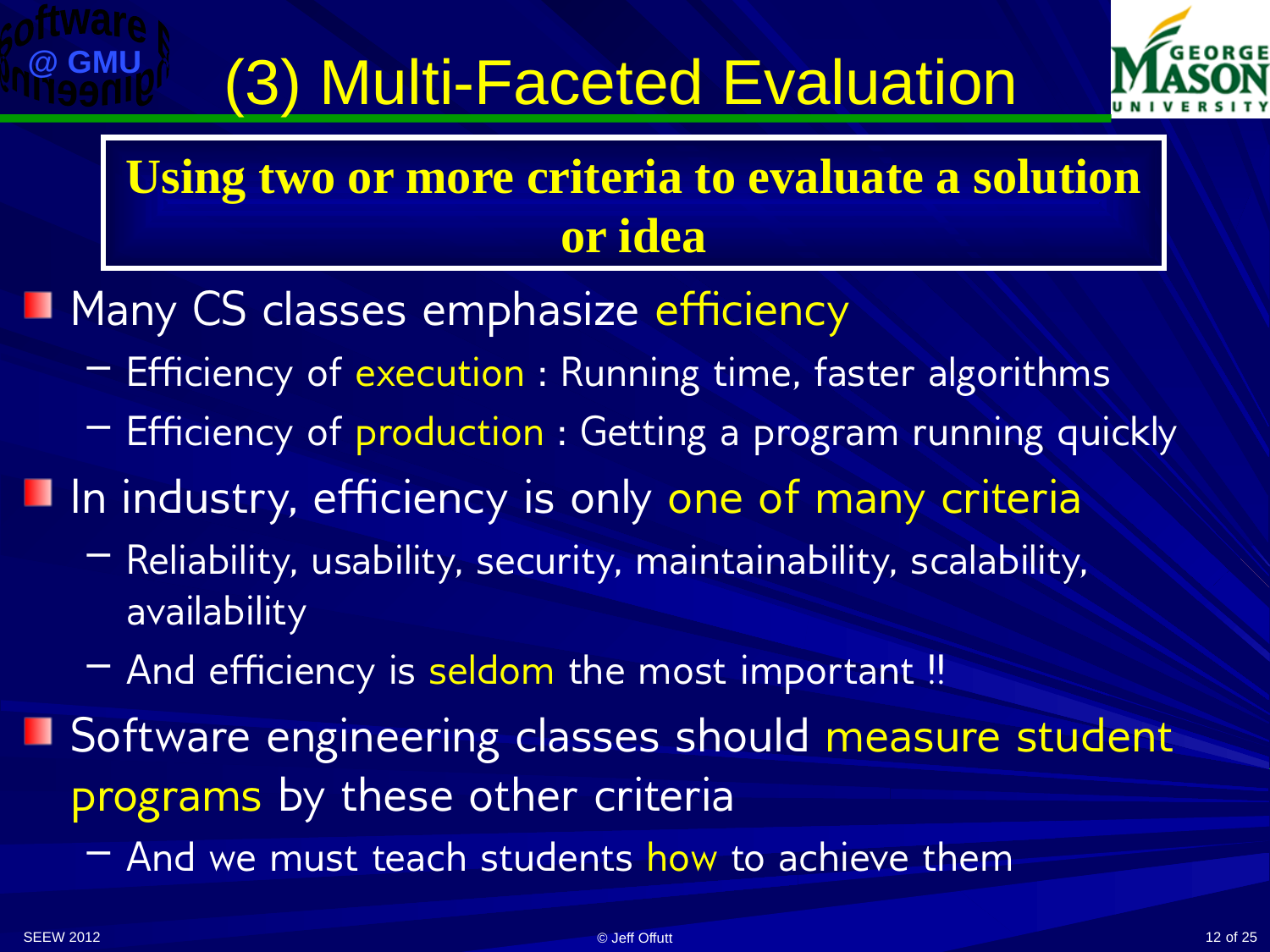

# (3) Multi-Faceted Evaluation
Using two or more criteria to evaluate a solution or idea
Many CS classes emphasize efficiency
Efficiency of execution : Running time, faster algorithms
Efficiency of production : Getting a program running quickly
In industry, efficiency is only one of many criteria
Reliability, usability, security, maintainability, scalability, availability
And efficiency is seldom the most important !!
Software engineering classes should measure student programs by these other criteria
And we must teach students how to achieve them
SEEW 2012
12
© Jeff Offutt